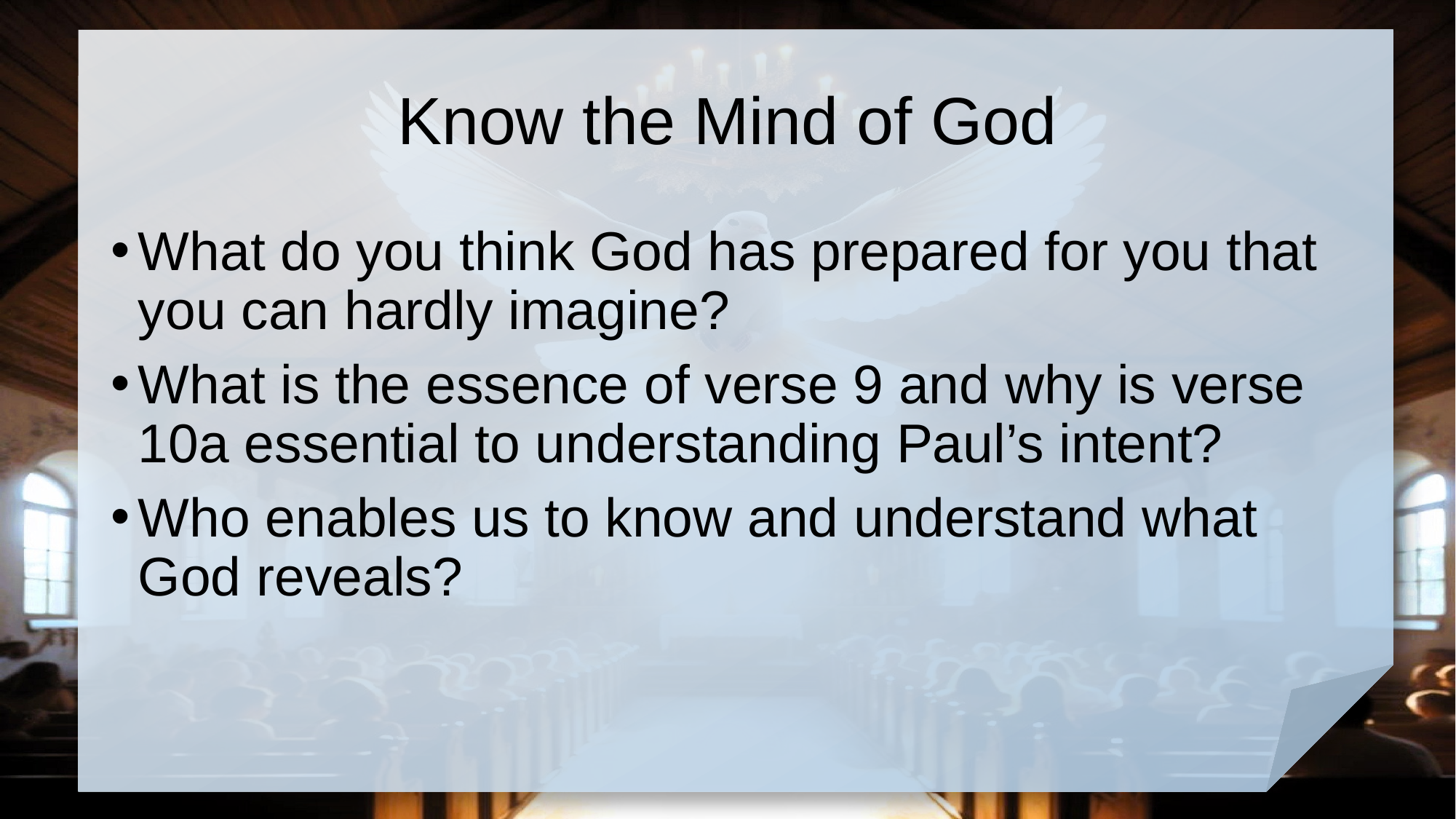

# Know the Mind of God
What do you think God has prepared for you that you can hardly imagine?
What is the essence of verse 9 and why is verse 10a essential to understanding Paul’s intent?
Who enables us to know and understand what God reveals?